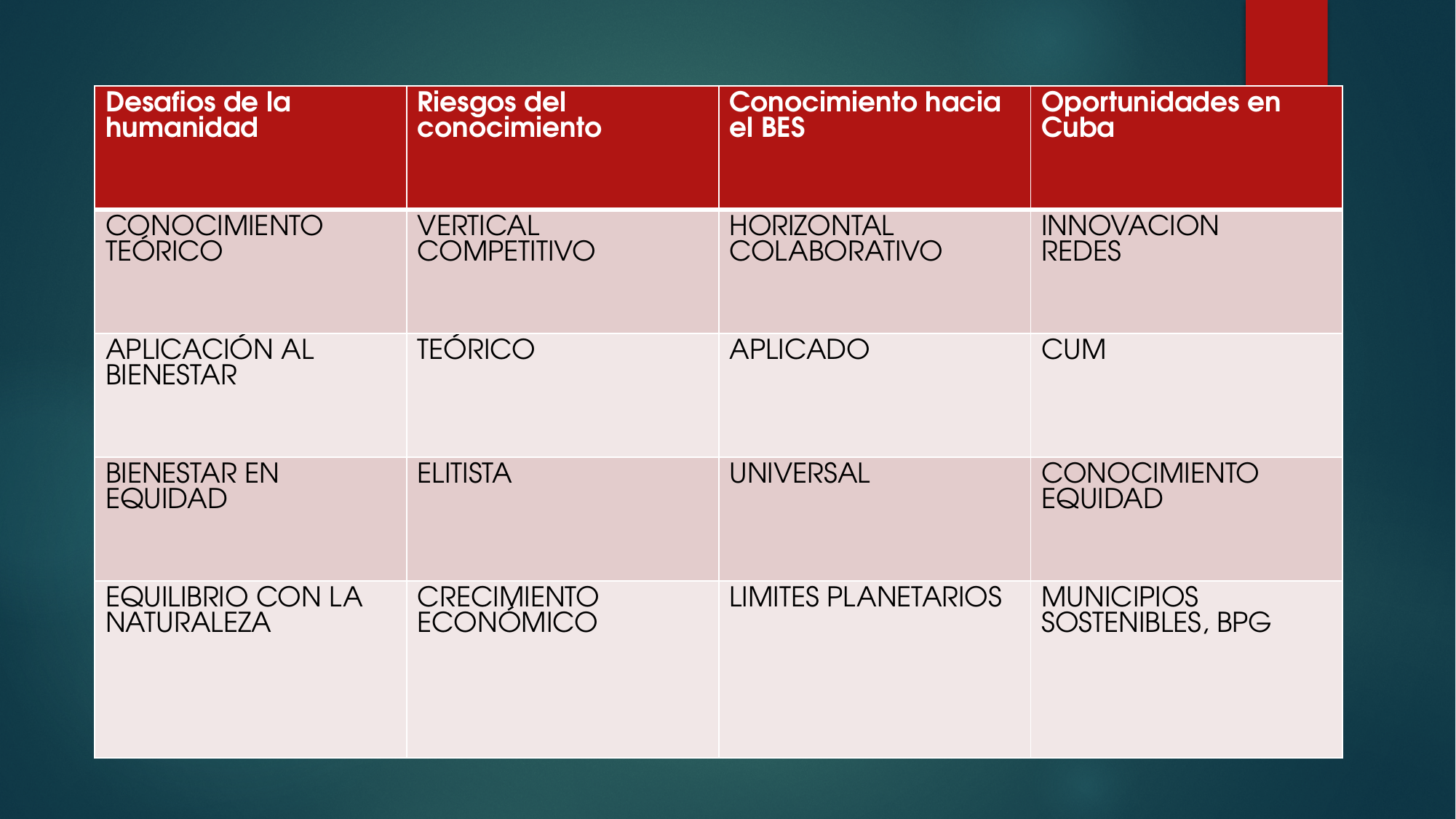

| Desafios de la humanidad | Riesgos del conocimiento | Conocimiento hacia el BES | Oportunidades en Cuba |
| --- | --- | --- | --- |
| CONOCIMIENTO TEÓRICO | VERTICAL COMPETITIVO | HORIZONTAL COLABORATIVO | INNOVACION REDES |
| APLICACIÓN AL BIENESTAR | TEÓRICO | APLICADO | CUM |
| BIENESTAR EN EQUIDAD | ELITISTA | UNIVERSAL | CONOCIMIENTO EQUIDAD |
| EQUILIBRIO CON LA NATURALEZA | CRECIMIENTO ECONÓMICO | LIMITES PLANETARIOS | MUNICIPIOS SOSTENIBLES, BPG |